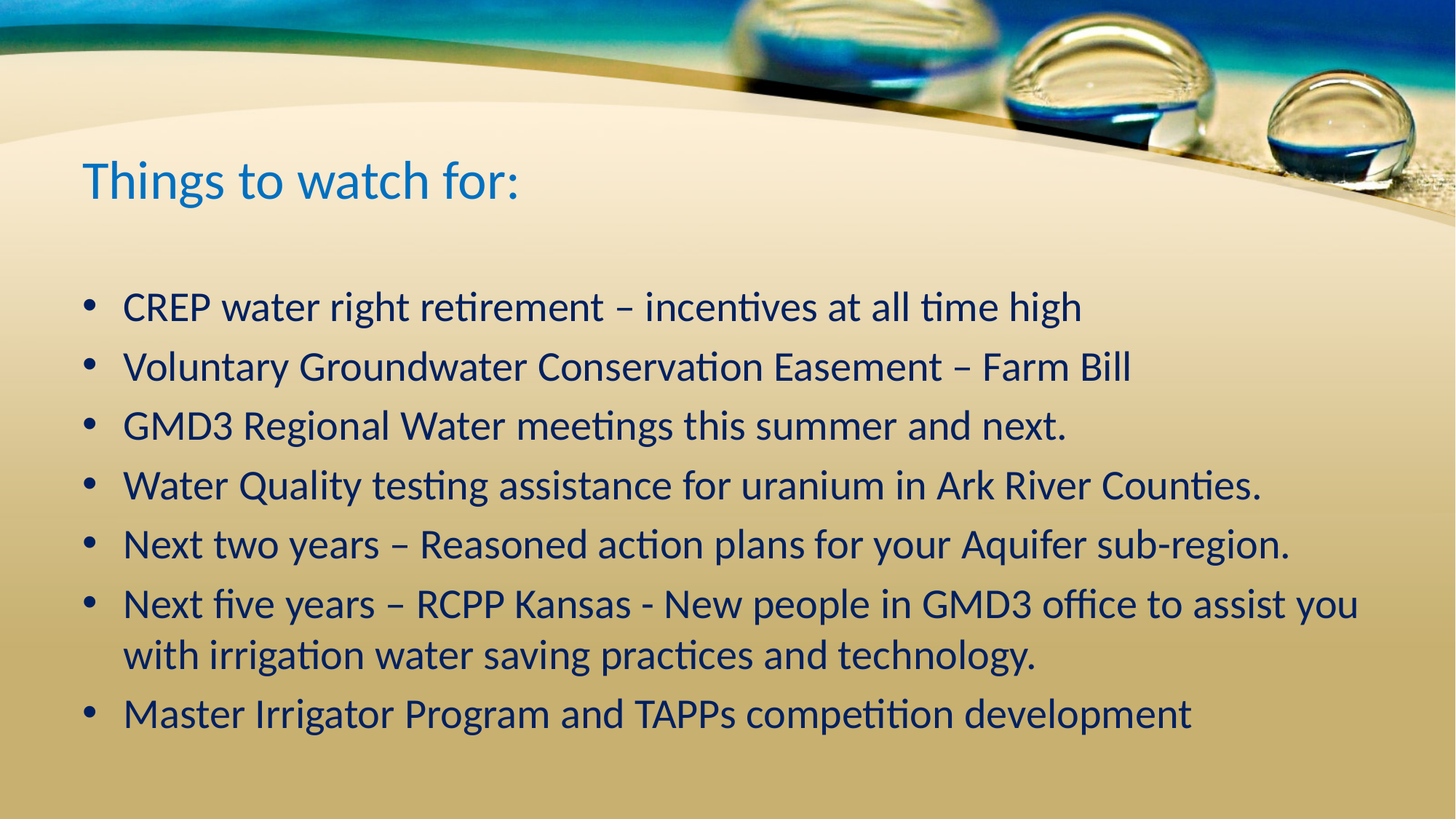

# Things to watch for:
CREP water right retirement – incentives at all time high
Voluntary Groundwater Conservation Easement – Farm Bill
GMD3 Regional Water meetings this summer and next.
Water Quality testing assistance for uranium in Ark River Counties.
Next two years – Reasoned action plans for your Aquifer sub-region.
Next five years – RCPP Kansas - New people in GMD3 office to assist you with irrigation water saving practices and technology.
Master Irrigator Program and TAPPs competition development